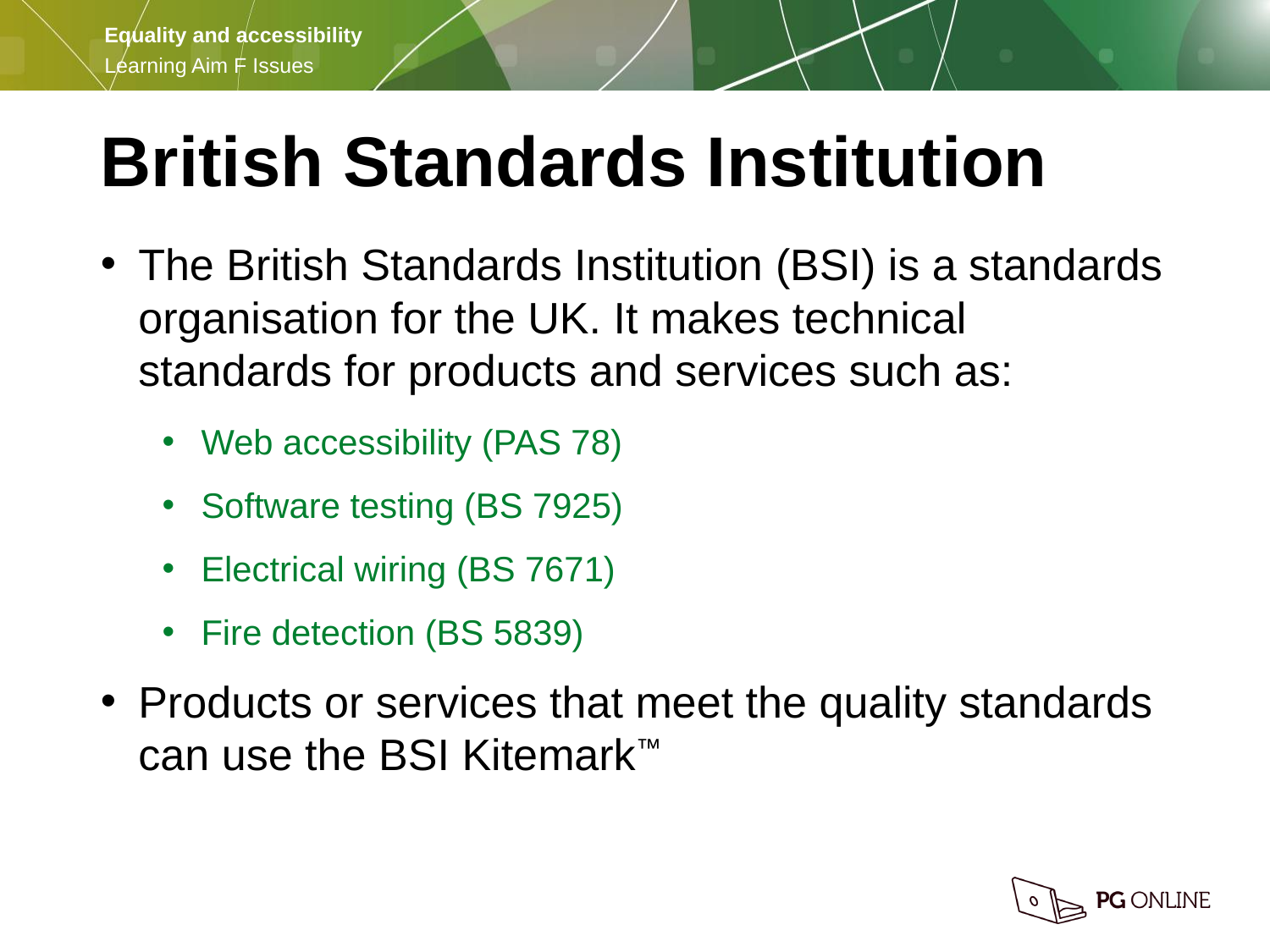

PAS and BS numbers for the teacher guide
British Standards Institution
The British Standards Institution (BSI) is a standards organisation for the UK. It makes technical standards for products and services such as:
Web accessibility (PAS 78)
Software testing (BS 7925)
Electrical wiring (BS 7671)
Fire detection (BS 5839)
Products or services that meet the quality standards
can use the BSI Kitemark™